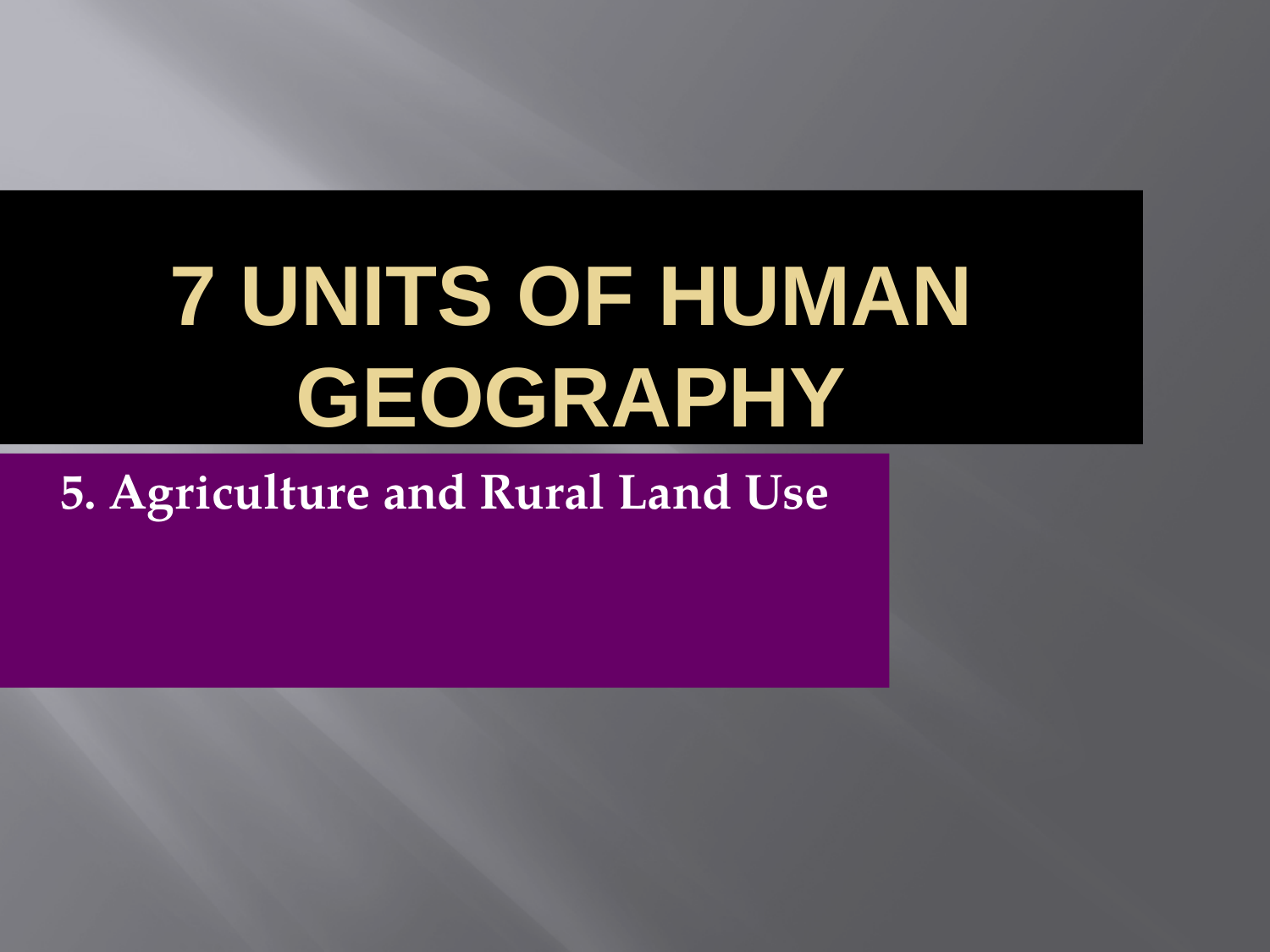

7 Units of Human geography
5. Agriculture and Rural Land Use